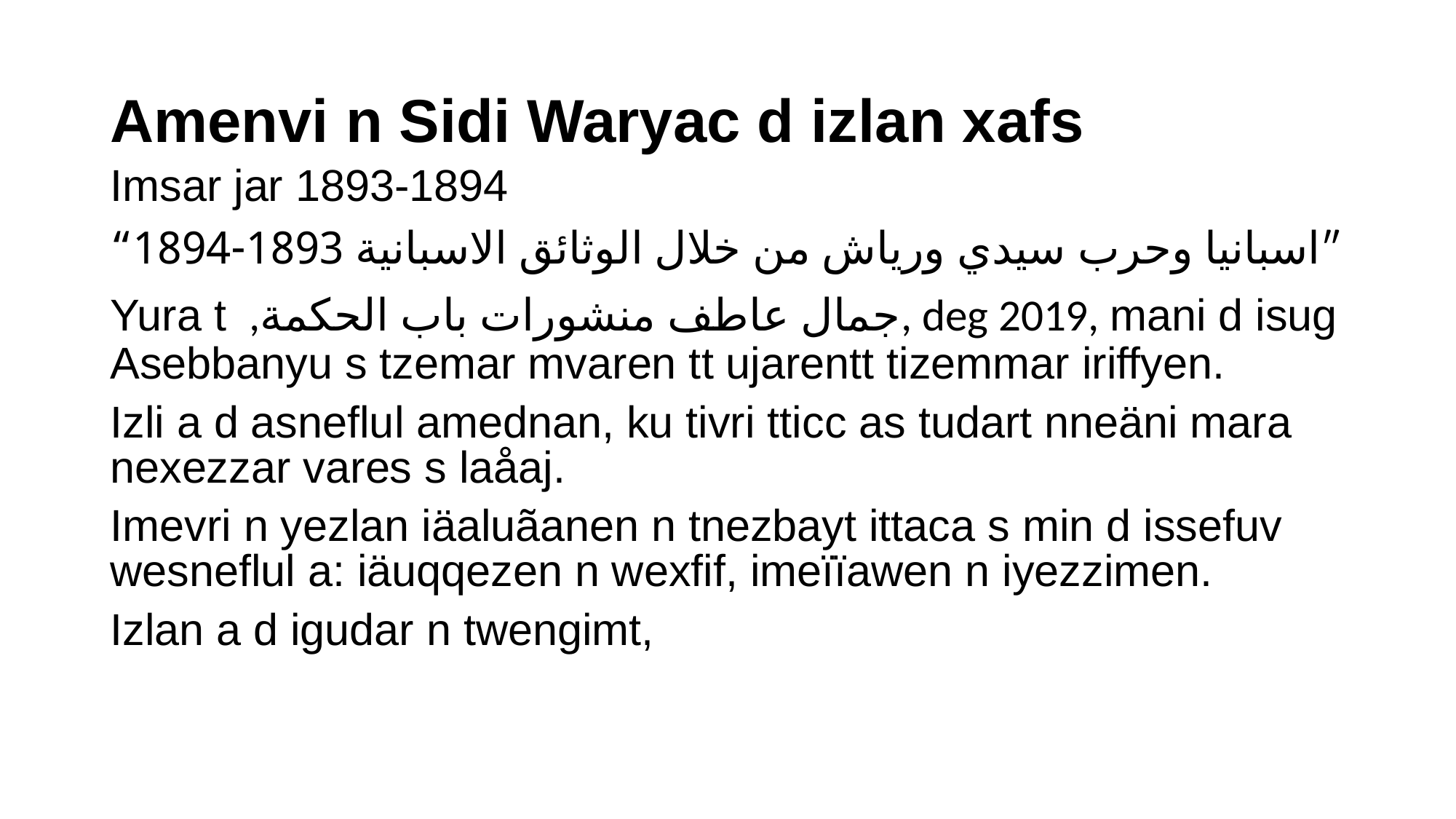

# Amenvi n Sidi Waryac d izlan xafs
Imsar jar 1893-1894
“اسبانيا وحرب سيدي ورياش من خلال الوثائق الاسبانية 1893-1894″
Yura t  ,جمال عاطف منشورات باب الحكمة, deg 2019, mani d isug Asebbanyu s tzemar mvaren tt ujarentt tizemmar iriffyen.
Izli a d asneflul amednan, ku tivri tticc as tudart nneäni mara nexezzar vares s laåaj.
Imevri n yezlan iäaluãanen n tnezbayt ittaca s min d issefuv wesneflul a: iäuqqezen n wexfif, imeïïawen n iyezzimen.
Izlan a d igudar n twengimt,